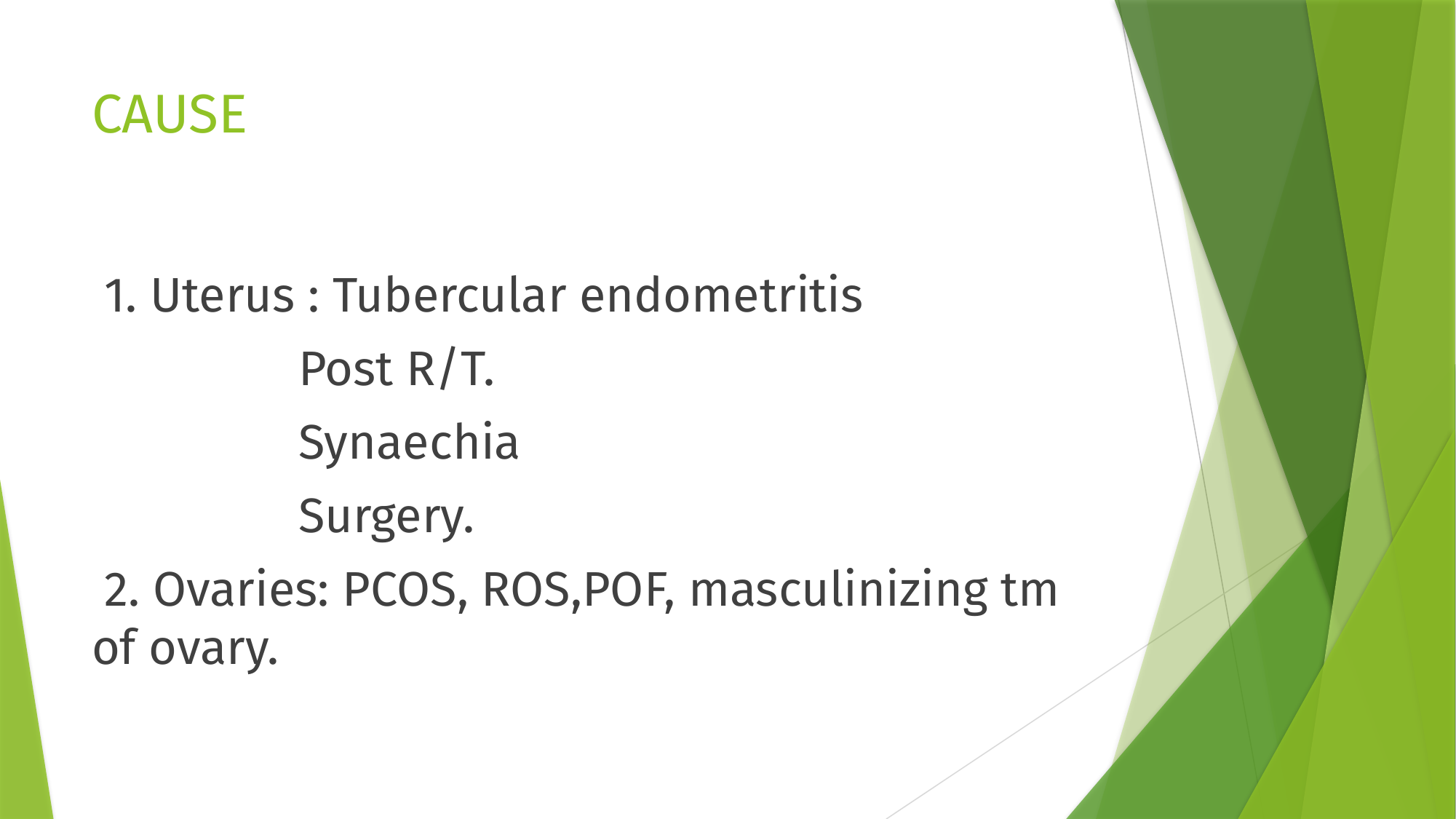

# CAUSE
 1. Uterus : Tubercular endometritis
                Post R/T.
                Synaechia
                Surgery.
 2. Ovaries: PCOS, ROS,POF, masculinizing tm of ovary.